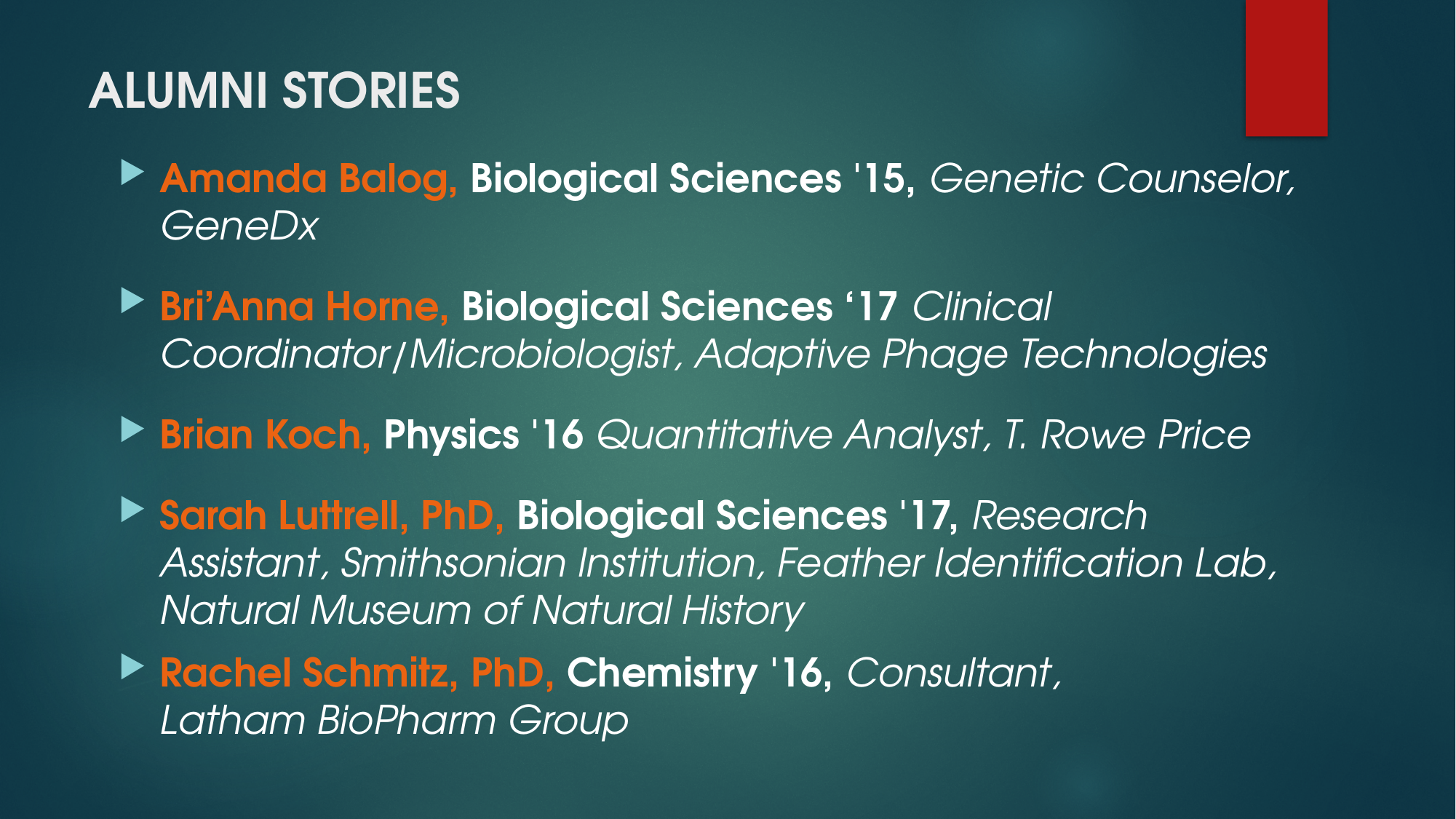

# ALUMNI STORIES
Amanda Balog, Biological Sciences '15, Genetic Counselor, GeneDx
Bri’Anna Horne, Biological Sciences ‘17 Clinical Coordinator/Microbiologist, Adaptive Phage Technologies
Brian Koch, Physics '16 Quantitative Analyst, T. Rowe Price
Sarah Luttrell, PhD, Biological Sciences '17, Research Assistant, Smithsonian Institution, Feather Identification Lab, Natural Museum of Natural History
Rachel Schmitz, PhD, Chemistry '16, Consultant,
Latham BioPharm Group